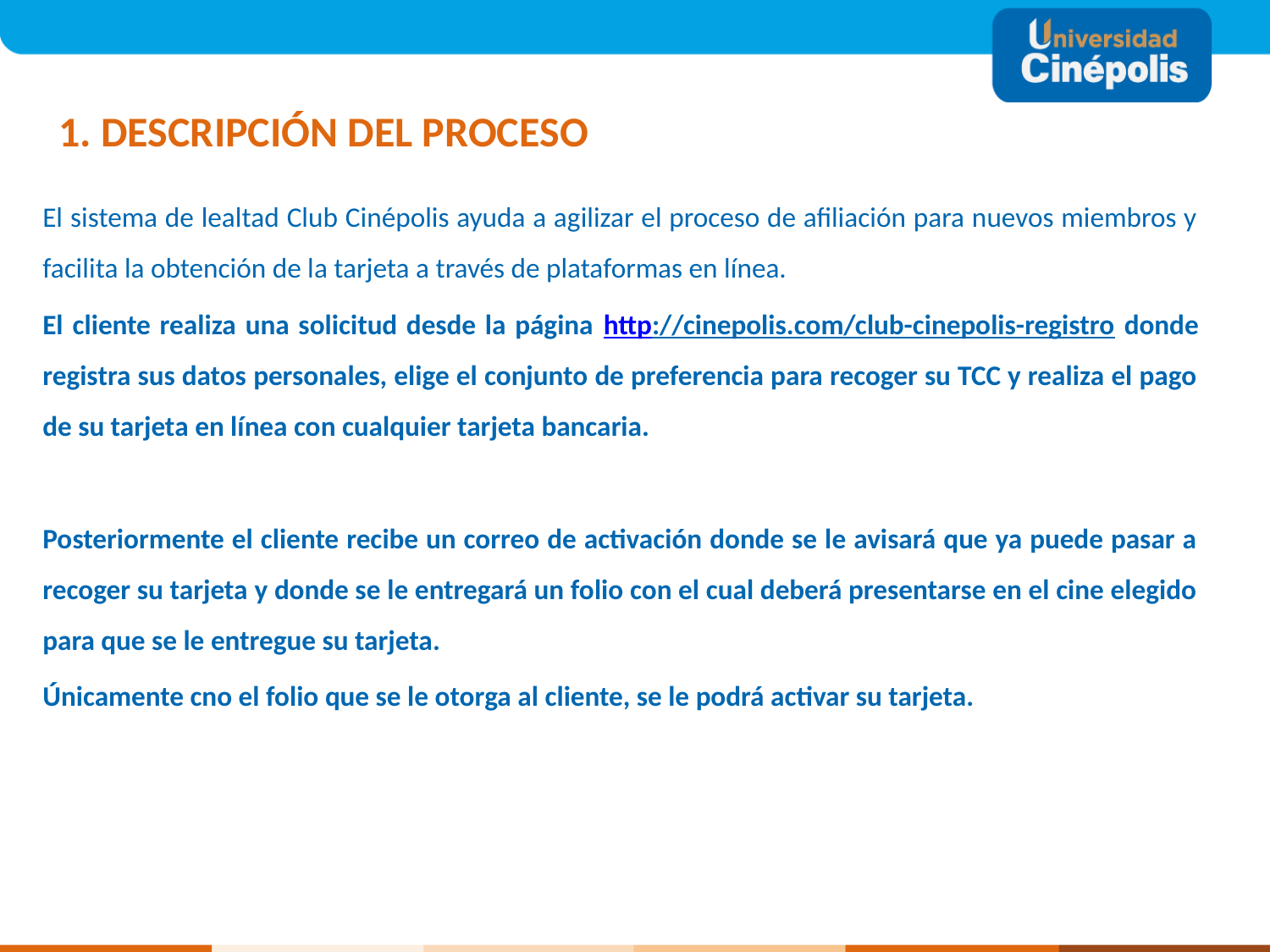

1. DESCRIPCIÓN DEL PROCESO
El sistema de lealtad Club Cinépolis ayuda a agilizar el proceso de afiliación para nuevos miembros y facilita la obtención de la tarjeta a través de plataformas en línea.
El cliente realiza una solicitud desde la página http://cinepolis.com/club-cinepolis-registro donde registra sus datos personales, elige el conjunto de preferencia para recoger su TCC y realiza el pago de su tarjeta en línea con cualquier tarjeta bancaria.

Posteriormente el cliente recibe un correo de activación donde se le avisará que ya puede pasar a recoger su tarjeta y donde se le entregará un folio con el cual deberá presentarse en el cine elegido para que se le entregue su tarjeta.
Únicamente cno el folio que se le otorga al cliente, se le podrá activar su tarjeta.